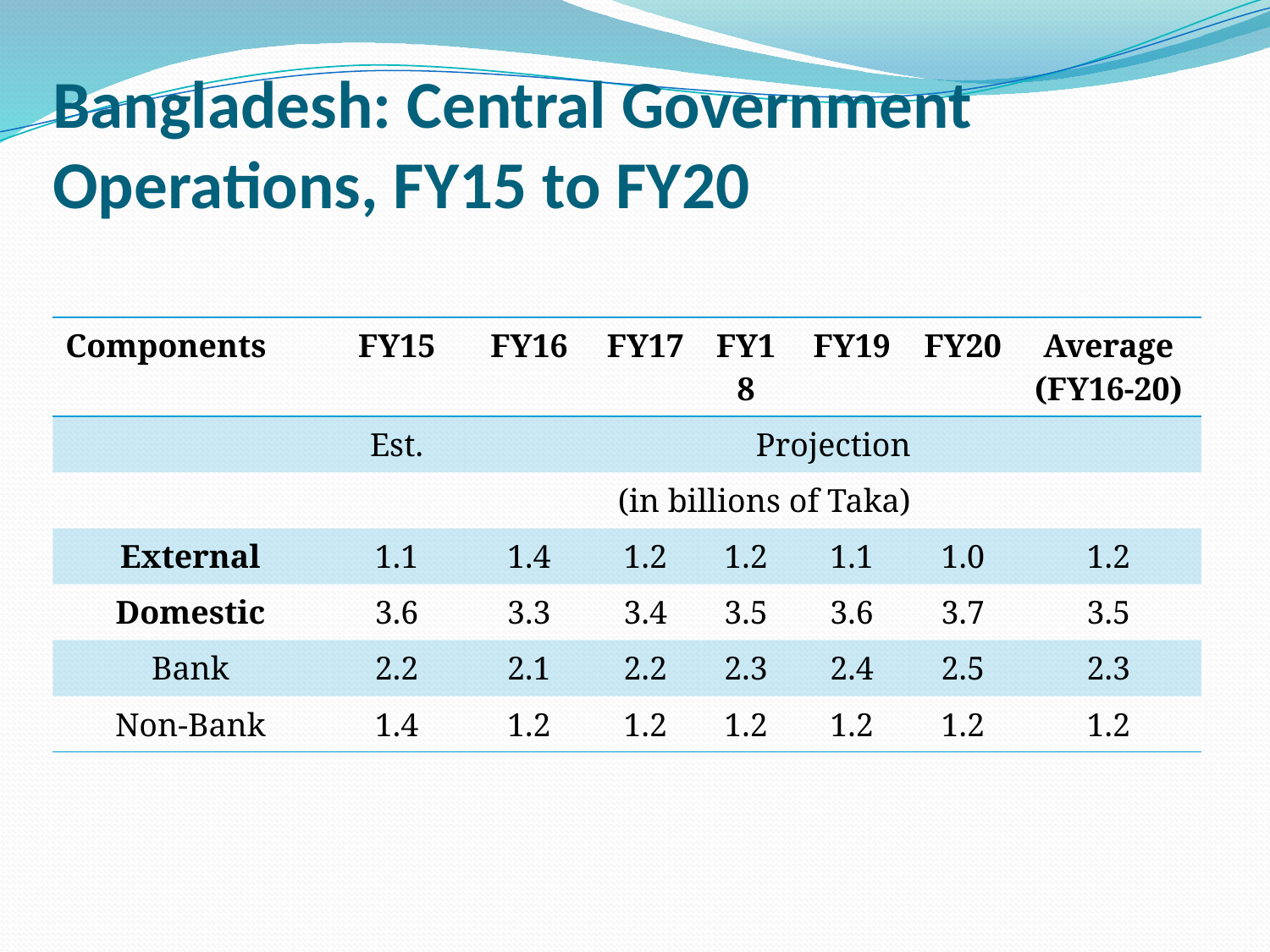

# Bangladesh: Central Government Operations, FY15 to FY20
| Components | FY15 | FY16 | FY17 | FY18 | FY19 | FY20 | Average (FY16-20) |
| --- | --- | --- | --- | --- | --- | --- | --- |
|  | Est. | Projection |  |  |  |  |  |
|  | (in billions of Taka) |  |  |  |  |  |  |
| External | 1.1 | 1.4 | 1.2 | 1.2 | 1.1 | 1.0 | 1.2 |
| Domestic | 3.6 | 3.3 | 3.4 | 3.5 | 3.6 | 3.7 | 3.5 |
| Bank | 2.2 | 2.1 | 2.2 | 2.3 | 2.4 | 2.5 | 2.3 |
| Non-Bank | 1.4 | 1.2 | 1.2 | 1.2 | 1.2 | 1.2 | 1.2 |